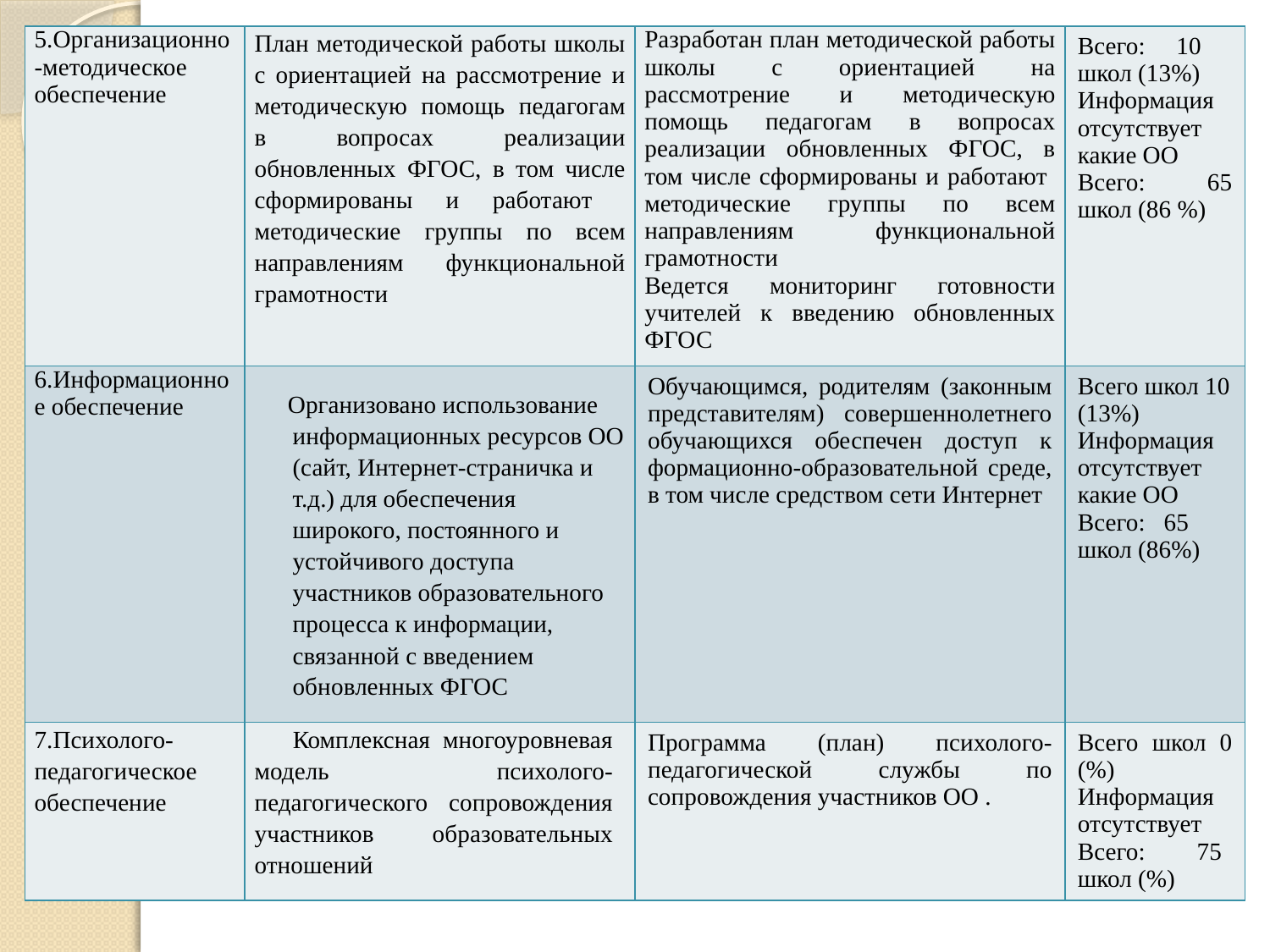

| 5.Организационно-методическое обеспечение | План методической работы школы с ориентацией на рассмотрение и методическую помощь педагогам в вопросах реализации обновленных ФГОС, в том числе сформированы и работают методические группы по всем направлениям функциональной грамотности | Разработан план методической работы школы с ориентацией на рассмотрение и методическую помощь педагогам в вопросах реализации обновленных ФГОС, в том числе сформированы и работают методические группы по всем направлениям функциональной грамотности Ведется мониторинг готовности учителей к введению обновленных ФГОС | Всего: 10 школ (13%) Информация отсутствует какие ОО Всего: 65 школ (86 %) |
| --- | --- | --- | --- |
| 6.Информационное обеспечение | Организовано использование информационных ресурсов ОО (сайт, Интернет-страничка и т.д.) для обеспечения широкого, постоянного и устойчивого доступа участников образовательного процесса к информации, связанной с введением обновленных ФГОС | Обучающимся, родителям (законным представителям) совершеннолетнего обучающихся обеспечен доступ к формационно-образовательной среде, в том числе средством сети Интернет | Всего школ 10 (13%) Информация отсутствует какие ОО Всего: 65 школ (86%) |
| 7.Психолого-педагогическое обеспечение | Комплексная многоуровневая модель психолого-педагогического сопровождения участников образовательных отношений | Программа (план) психолого-педагогической службы по сопровождения участников ОО . | Всего школ 0 (%) Информация отсутствует Всего: 75 школ (%) |